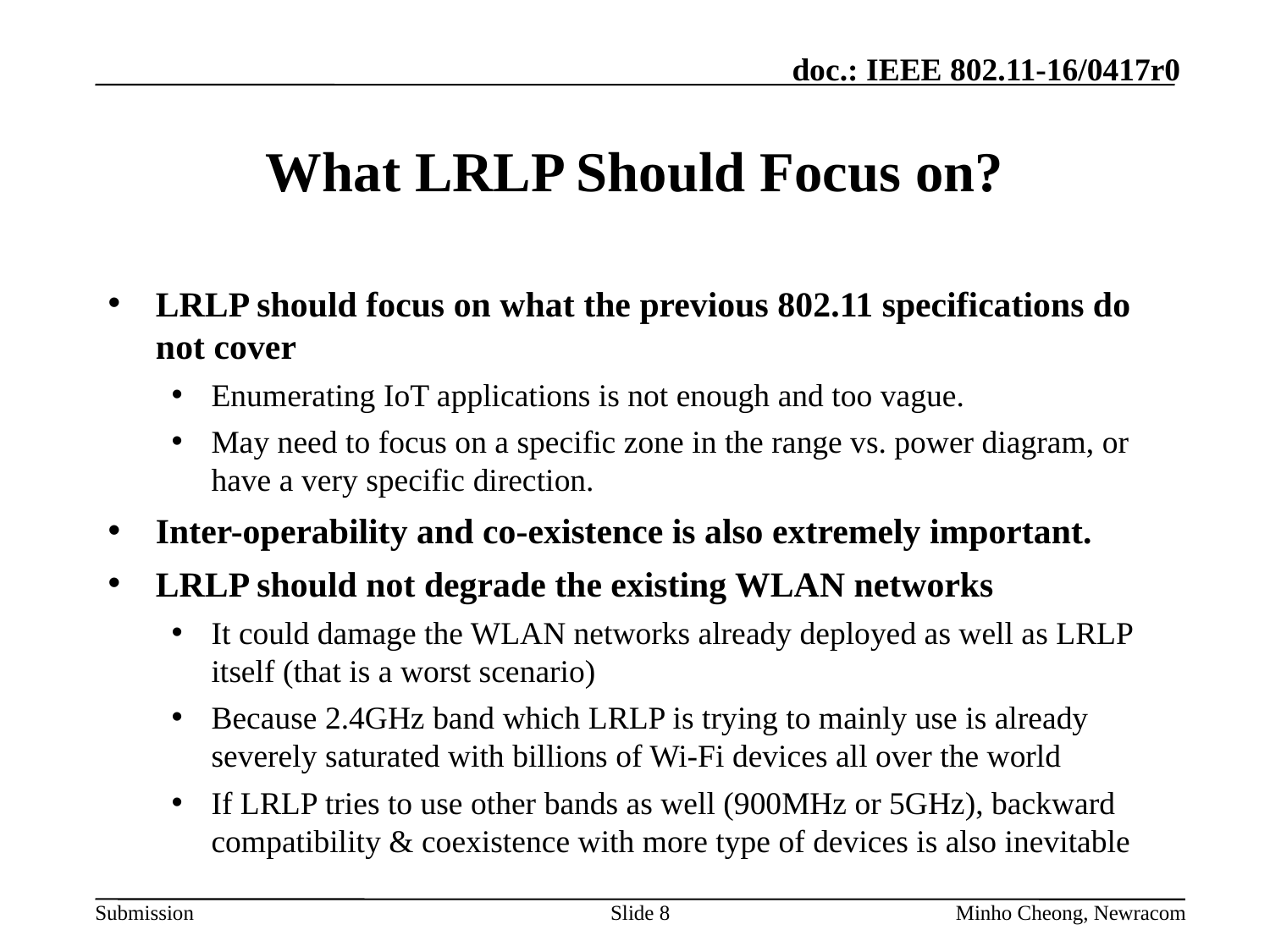

# What LRLP Should Focus on?
LRLP should focus on what the previous 802.11 specifications do not cover
Enumerating IoT applications is not enough and too vague.
May need to focus on a specific zone in the range vs. power diagram, or have a very specific direction.
Inter-operability and co-existence is also extremely important.
LRLP should not degrade the existing WLAN networks
It could damage the WLAN networks already deployed as well as LRLP itself (that is a worst scenario)
Because 2.4GHz band which LRLP is trying to mainly use is already severely saturated with billions of Wi-Fi devices all over the world
If LRLP tries to use other bands as well (900MHz or 5GHz), backward compatibility & coexistence with more type of devices is also inevitable

Slide 8
Minho Cheong, Newracom